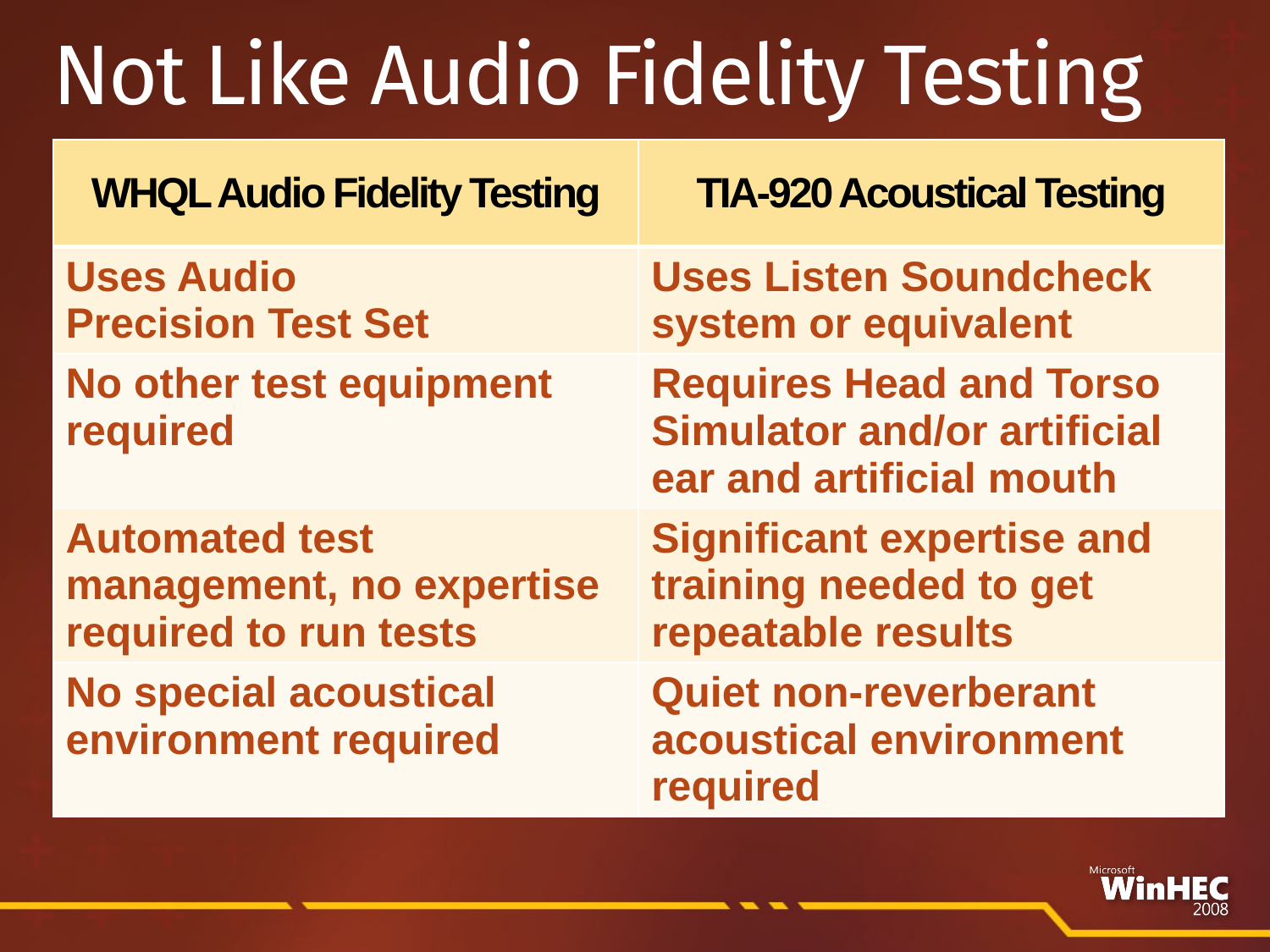

# Not Like Audio Fidelity Testing
| WHQL Audio Fidelity Testing | TIA-920 Acoustical Testing |
| --- | --- |
| Uses Audio Precision Test Set | Uses Listen Soundcheck system or equivalent |
| No other test equipment required | Requires Head and Torso Simulator and/or artificial ear and artificial mouth |
| Automated test management, no expertise required to run tests | Significant expertise and training needed to get repeatable results |
| No special acoustical environment required | Quiet non-reverberant acoustical environment required |